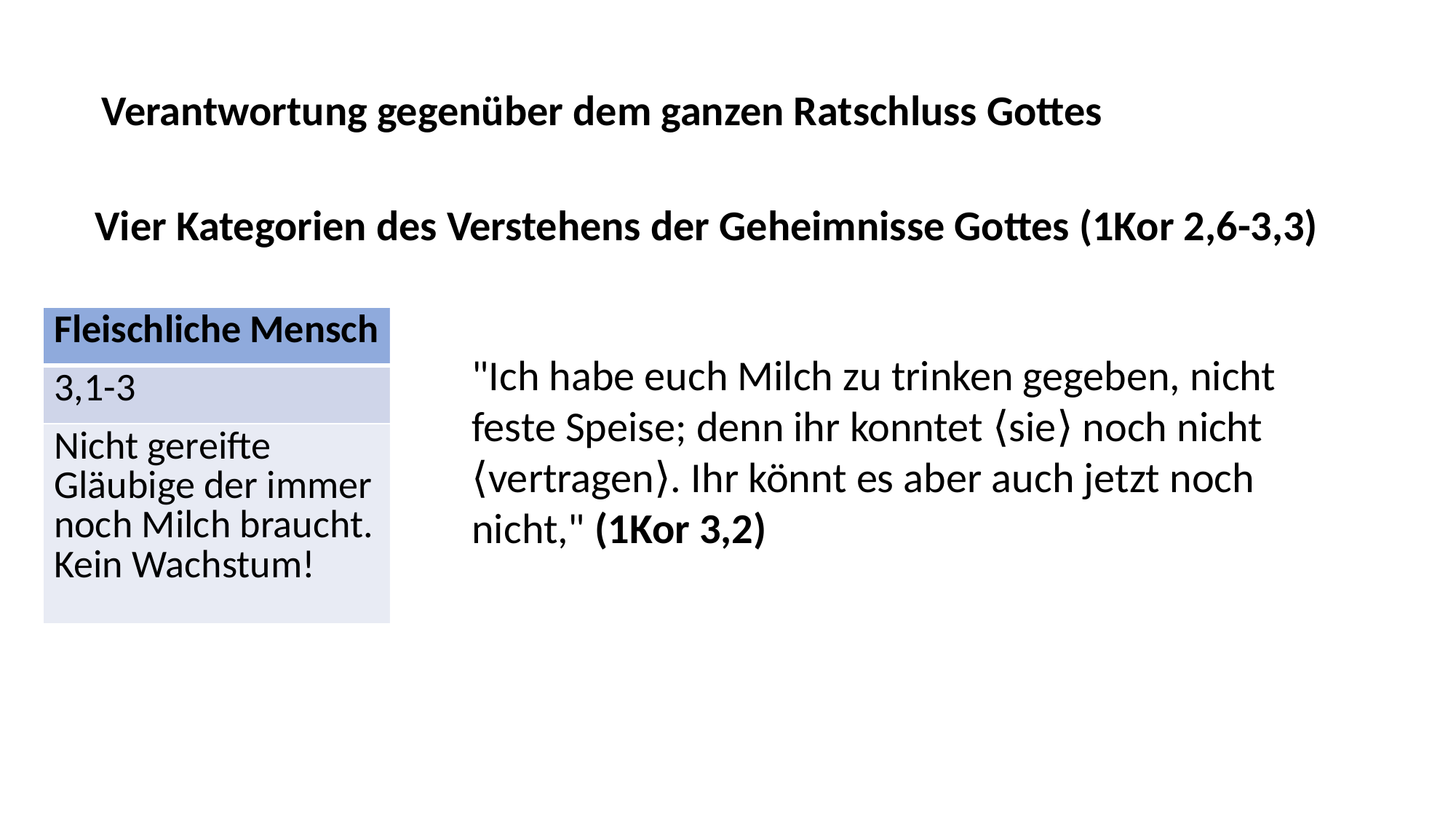

Verantwortung gegenüber dem ganzen Ratschluss Gottes
Vier Kategorien des Verstehens der Geheimnisse Gottes (1Kor 2,6-3,3)

| Fleischliche Mensch | Geistliche Mensch |
| --- | --- |
| 3,1-3 | 2,11-13.15-16 |
| Nicht gereifte Gläubige der immer noch Milch braucht. Kein Wachstum! | Er versteht die Geheimnisse und studiert das Wort Gottes. |
"Ich habe euch Milch zu trinken gegeben, nicht feste Speise; denn ihr konntet ⟨sie⟩ noch nicht ⟨vertragen⟩. Ihr könnt es aber auch jetzt noch nicht," (1Kor 3,2)